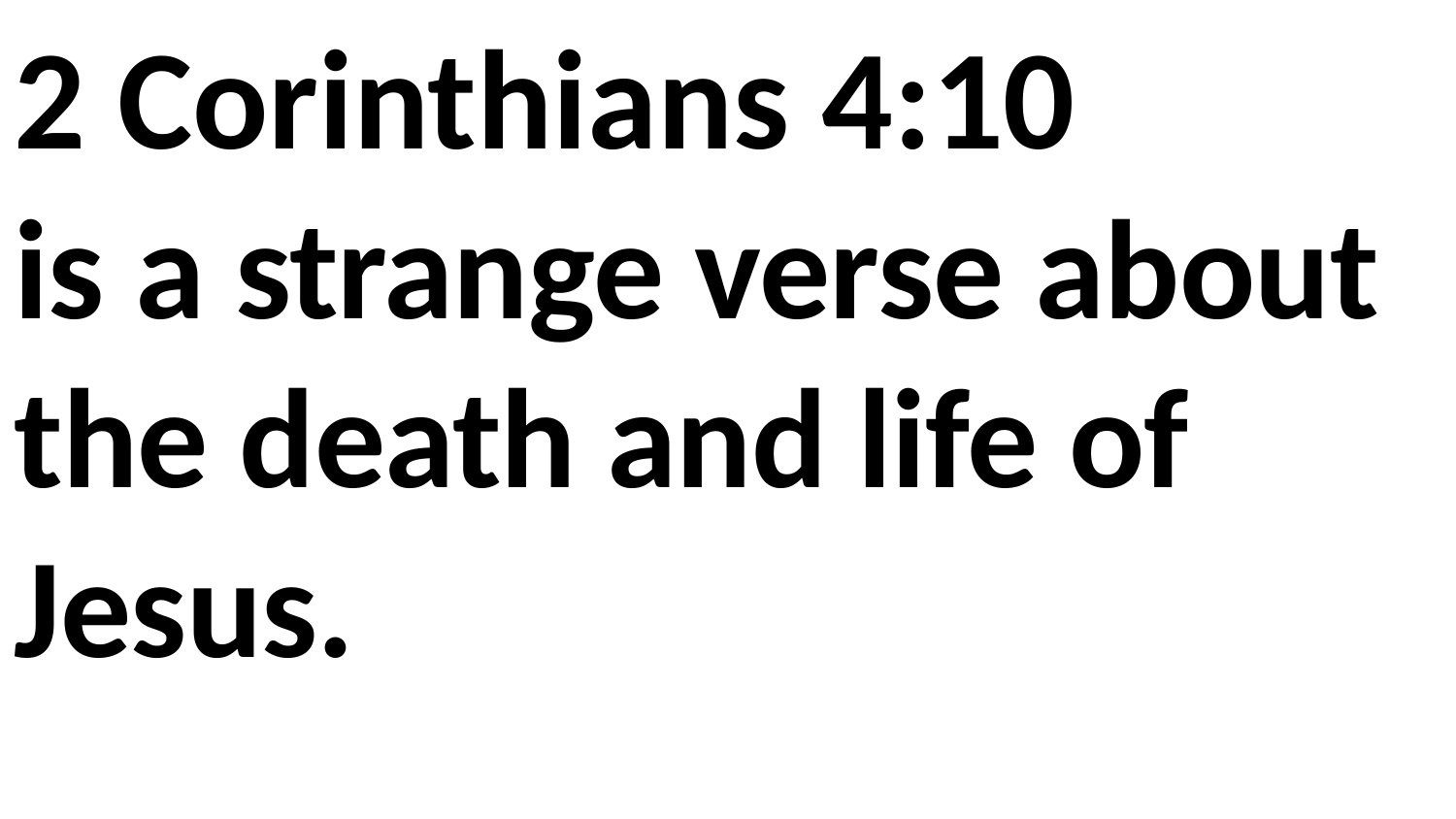

2 Corinthians 4:10
is a strange verse about the death and life of Jesus.